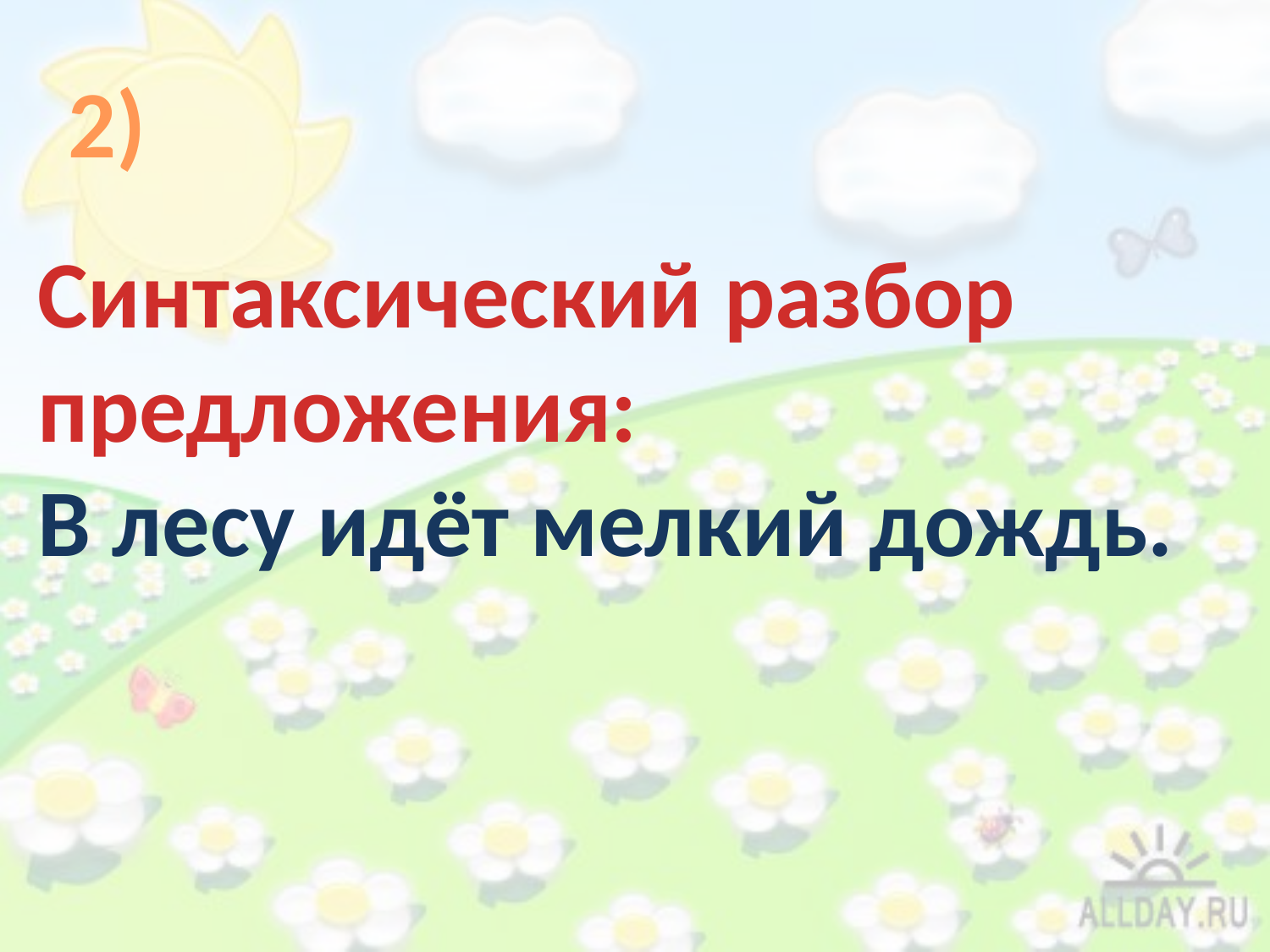

2)
Синтаксический разбор предложения:
В лесу идёт мелкий дождь.